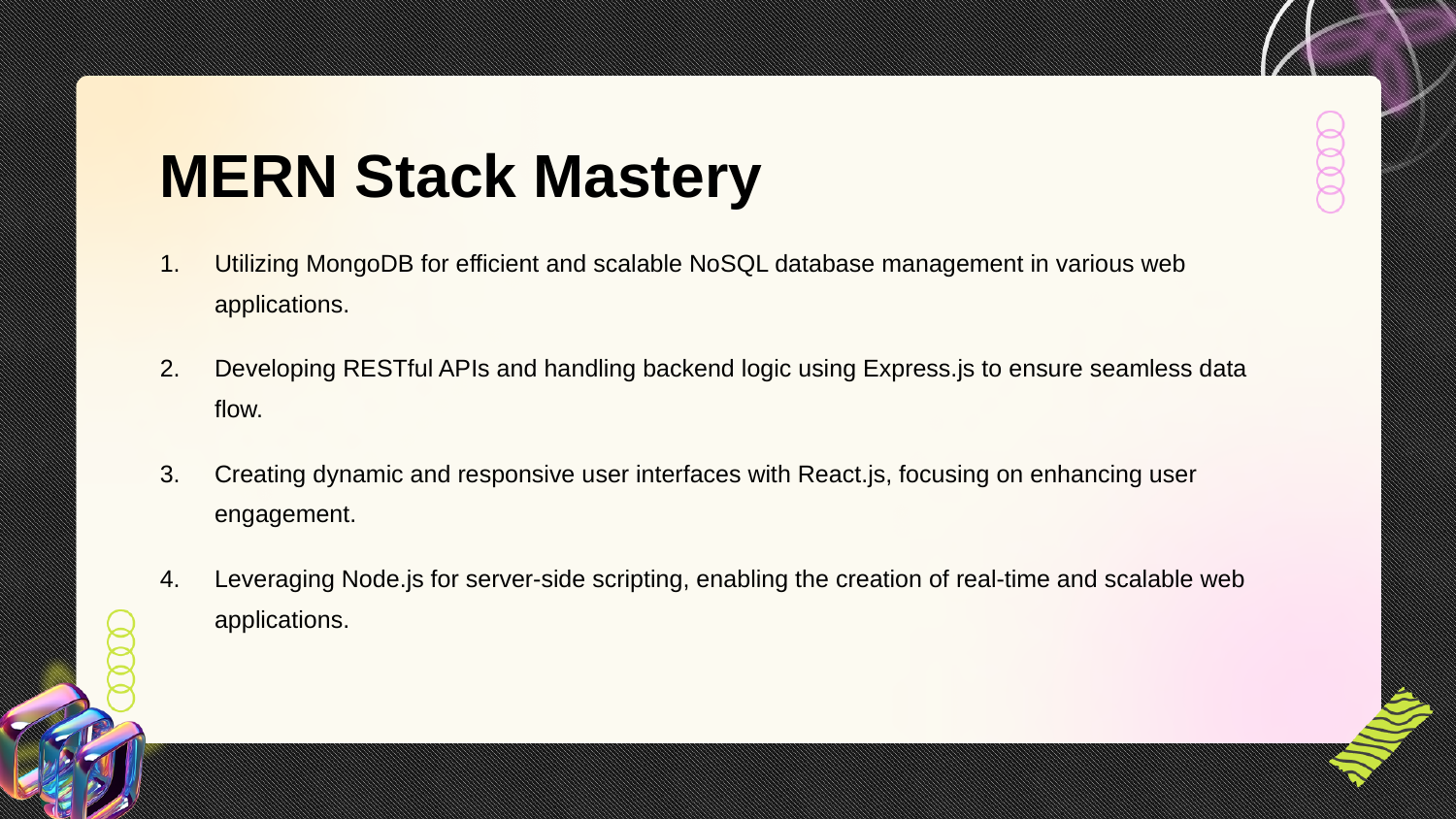

MERN Stack Mastery
Utilizing MongoDB for efficient and scalable NoSQL database management in various web applications.
Developing RESTful APIs and handling backend logic using Express.js to ensure seamless data flow.
Creating dynamic and responsive user interfaces with React.js, focusing on enhancing user engagement.
Leveraging Node.js for server-side scripting, enabling the creation of real-time and scalable web applications.